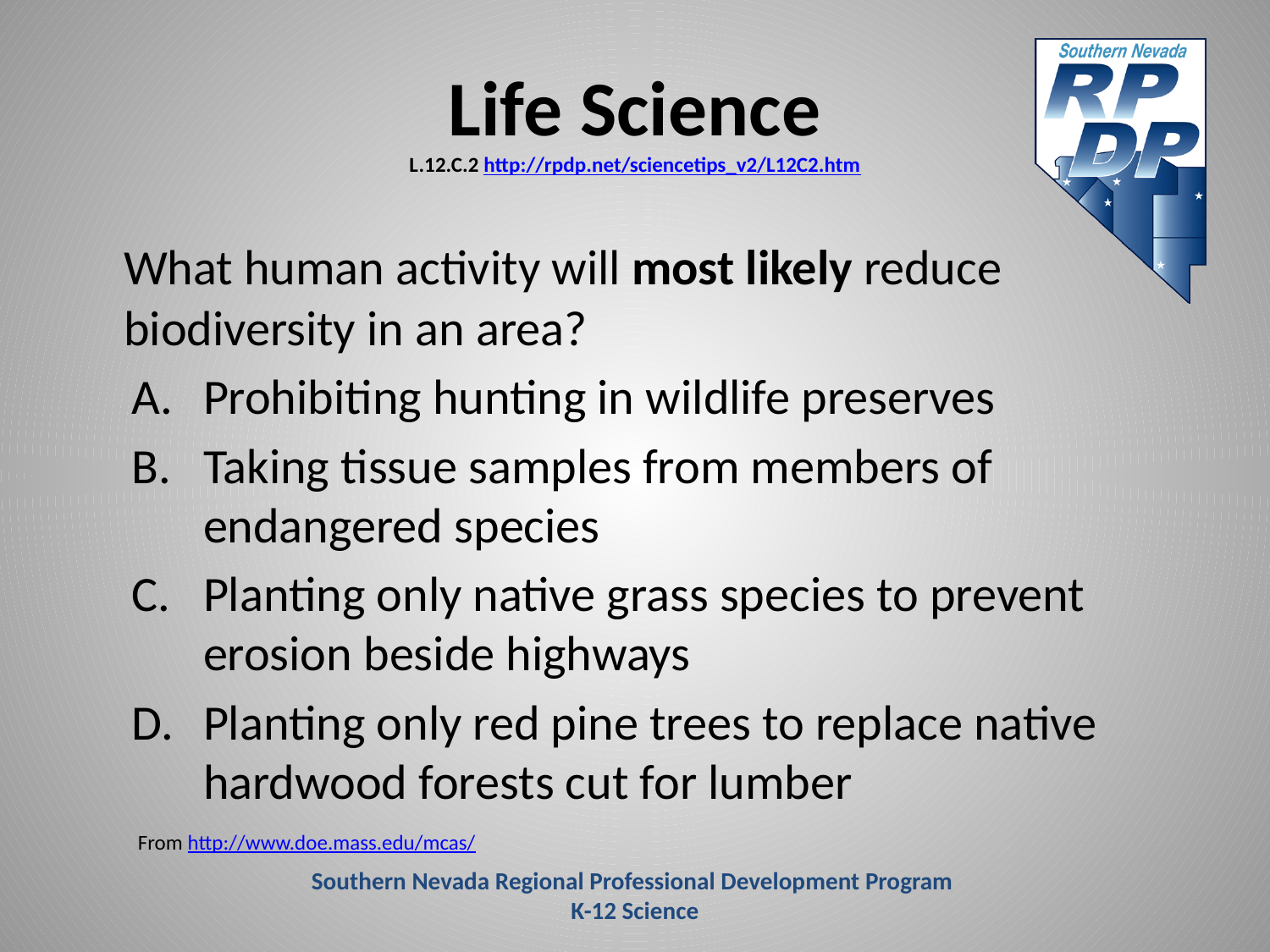

# Life Science L.12.C.2 http://rpdp.net/sciencetips_v2/L12C2.htm
	What human activity will most likely reduce biodiversity in an area?
Prohibiting hunting in wildlife preserves
Taking tissue samples from members of endangered species
Planting only native grass species to prevent erosion beside highways
Planting only red pine trees to replace native hardwood forests cut for lumber

From http://www.doe.mass.edu/mcas/